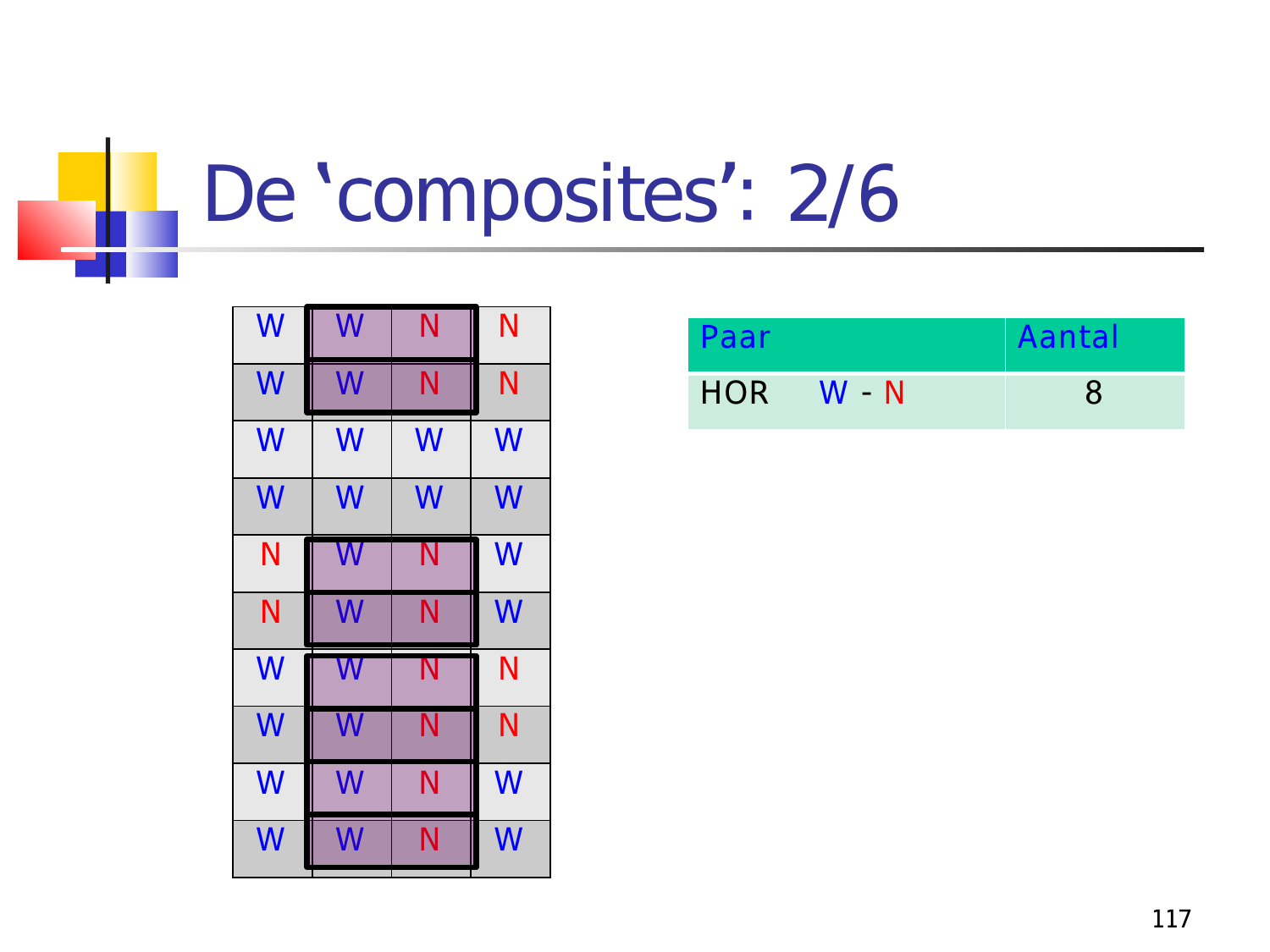

De ‘composites’: 2/6
| W | W | N | N |
| --- | --- | --- | --- |
| W | W | N | N |
| W | W | W | W |
| W | W | W | W |
| N | W | N | W |
| N | W | N | W |
| W | W | N | N |
| W | W | N | N |
| W | W | N | W |
| W | W | N | W |

| Paar | Aantal |
| --- | --- |
| HOR W - N | 8 |

117